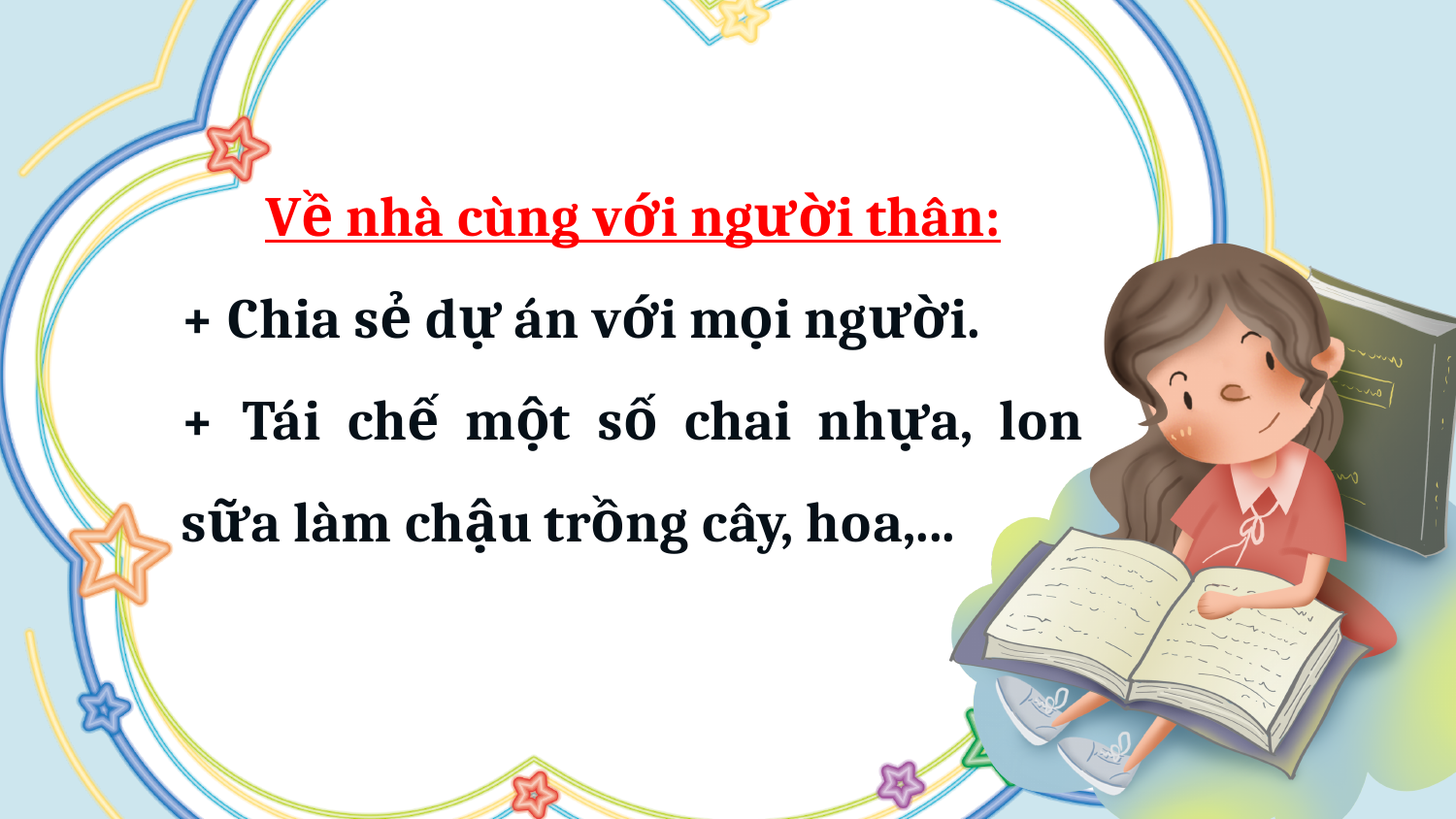

Về nhà cùng với người thân:
+ Chia sẻ dự án với mọi người.
+ Tái chế một số chai nhựa, lon sữa làm chậu trồng cây, hoa,...